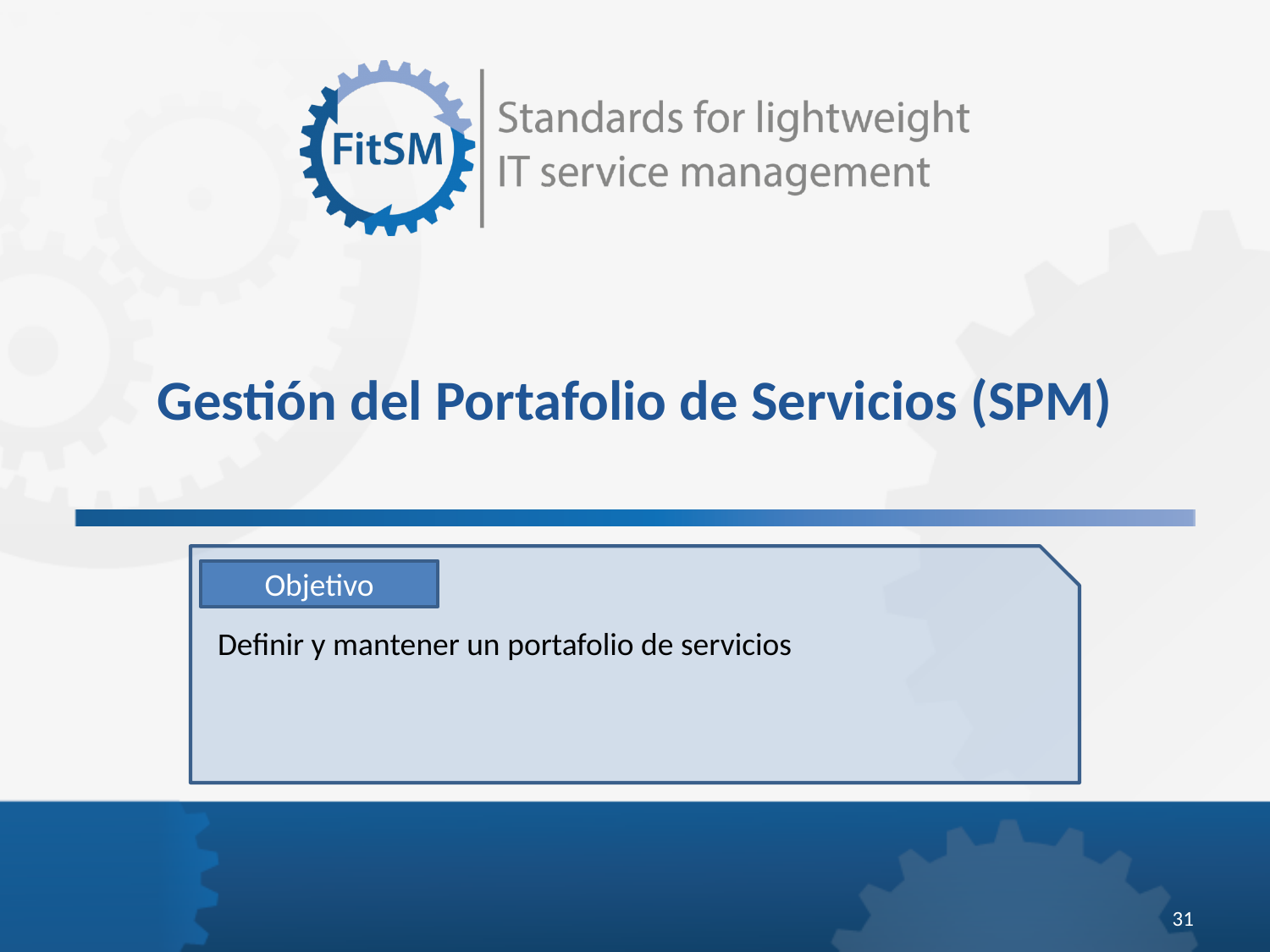

Gestión del Portafolio de Servicios (SPM)

Objetivo
Definir y mantener un portafolio de servicios
31